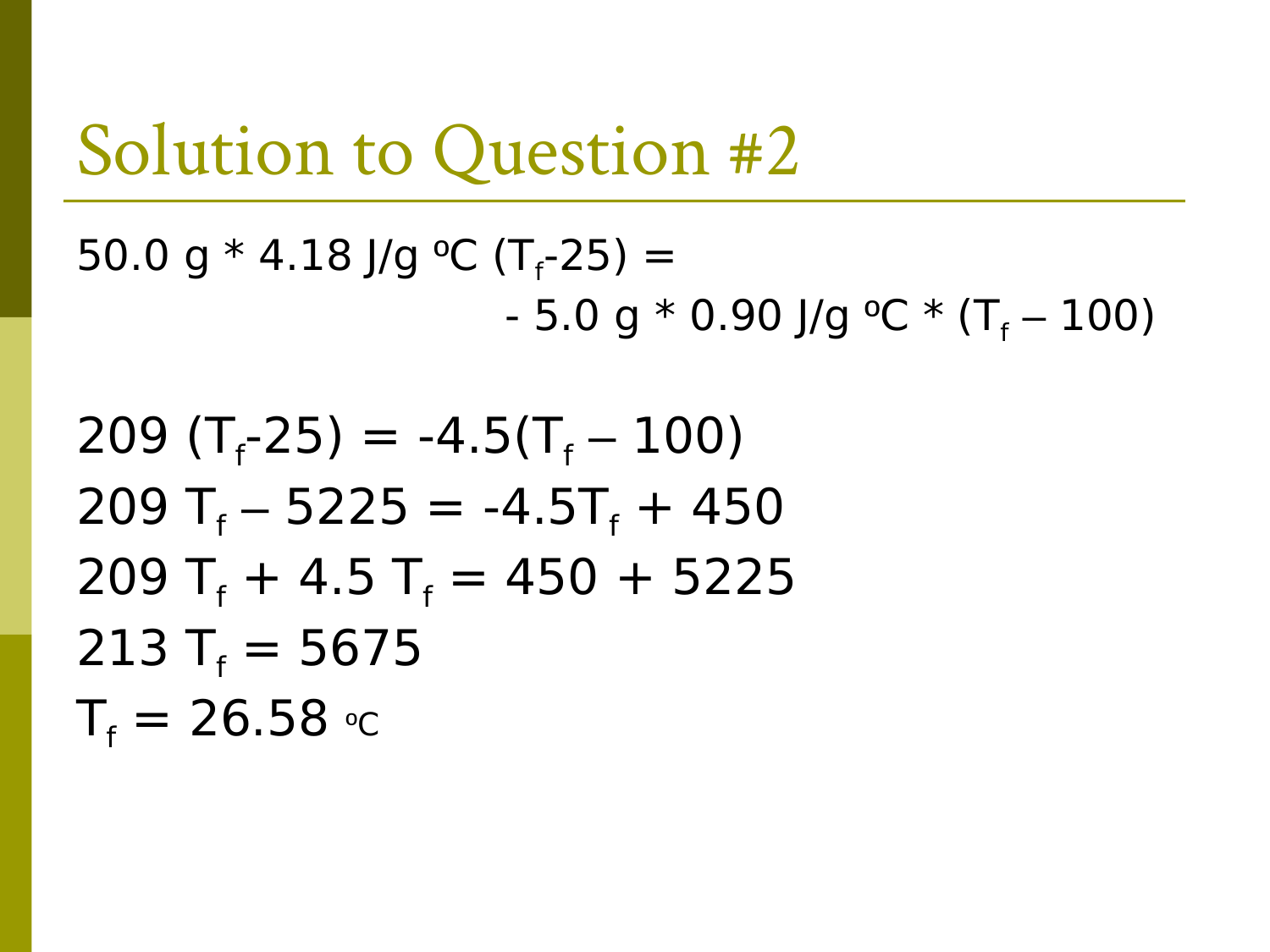

# Solution to Question #2
50.0 g * 4.18 J/g ºC (Tf-25) =
				- 5.0 g * 0.90 J/g ºC * (Tf – 100)

209 (Tf-25) = -4.5(Tf – 100)
209 Tf – 5225 = -4.5Tf + 450
209 Tf + 4.5 Tf = 450 + 5225
213 Tf = 5675
Tf = 26.58 ºC